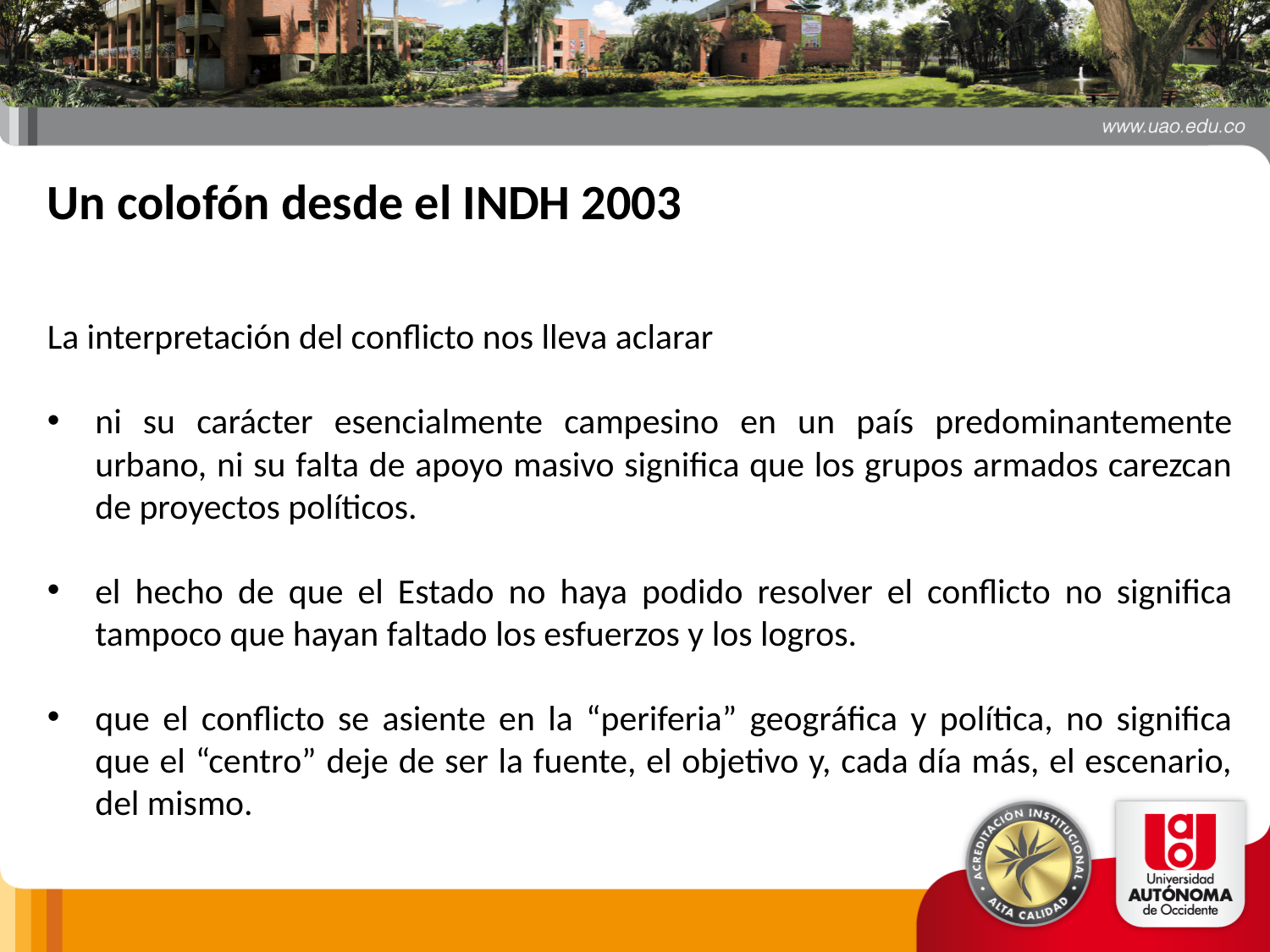

Un colofón desde el INDH 2003

La interpretación del conflicto nos lleva aclarar

ni su carácter esencialmente campesino en un país predominantemente urbano, ni su falta de apoyo masivo significa que los grupos armados carezcan de proyectos políticos.

el hecho de que el Estado no haya podido resolver el conflicto no significa tampoco que hayan faltado los esfuerzos y los logros.

que el conflicto se asiente en la “periferia” geográfica y política, no significa que el “centro” deje de ser la fuente, el objetivo y, cada día más, el escenario, del mismo.